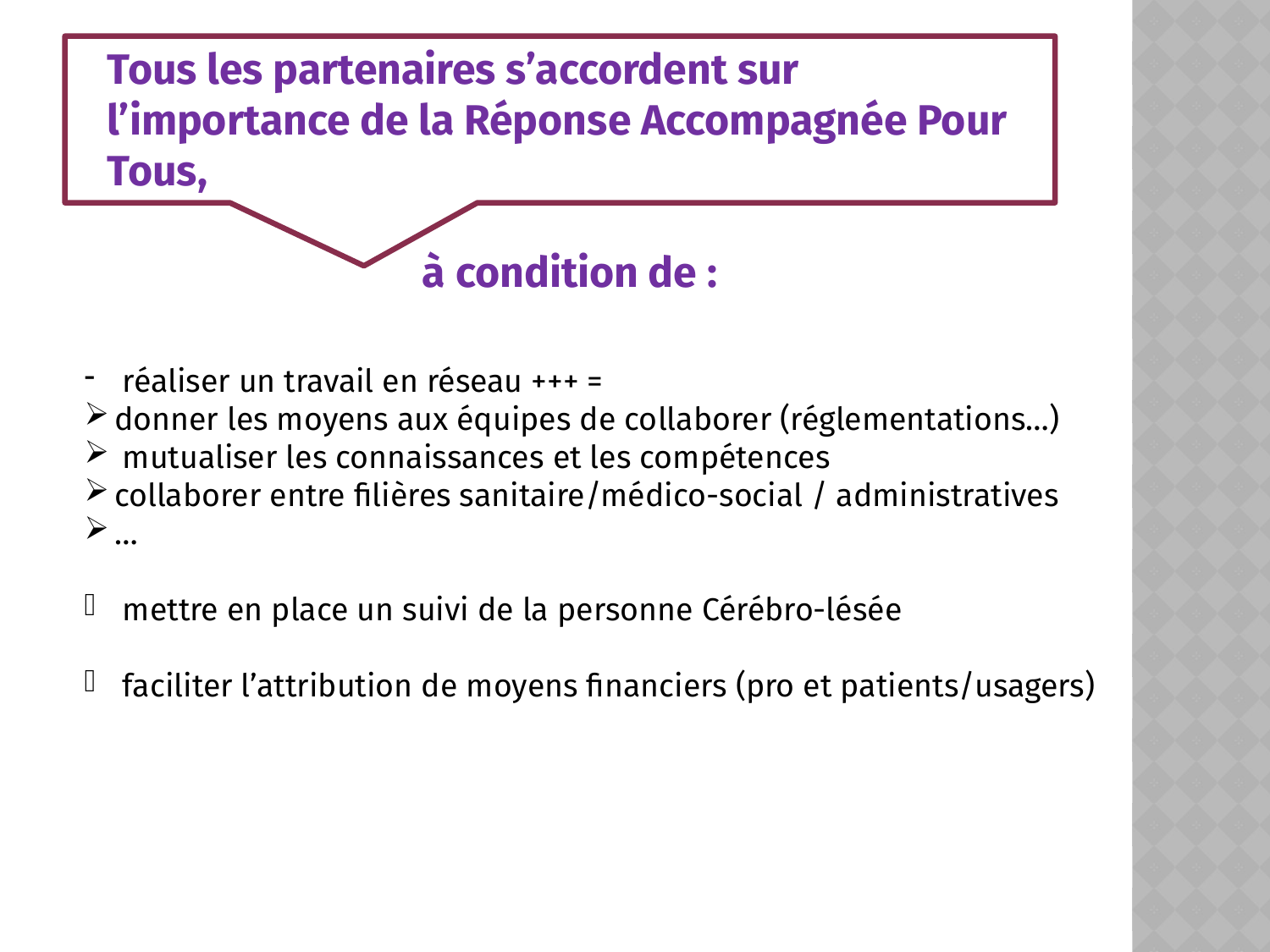

Tous les partenaires s’accordent sur l’importance de la Réponse Accompagnée Pour Tous,

à condition de :

 réaliser un travail en réseau +++ =
donner les moyens aux équipes de collaborer (réglementations…)
 mutualiser les connaissances et les compétences
collaborer entre filières sanitaire/médico-social / administratives
…

 mettre en place un suivi de la personne Cérébro-lésée

 faciliter l’attribution de moyens financiers (pro et patients/usagers)